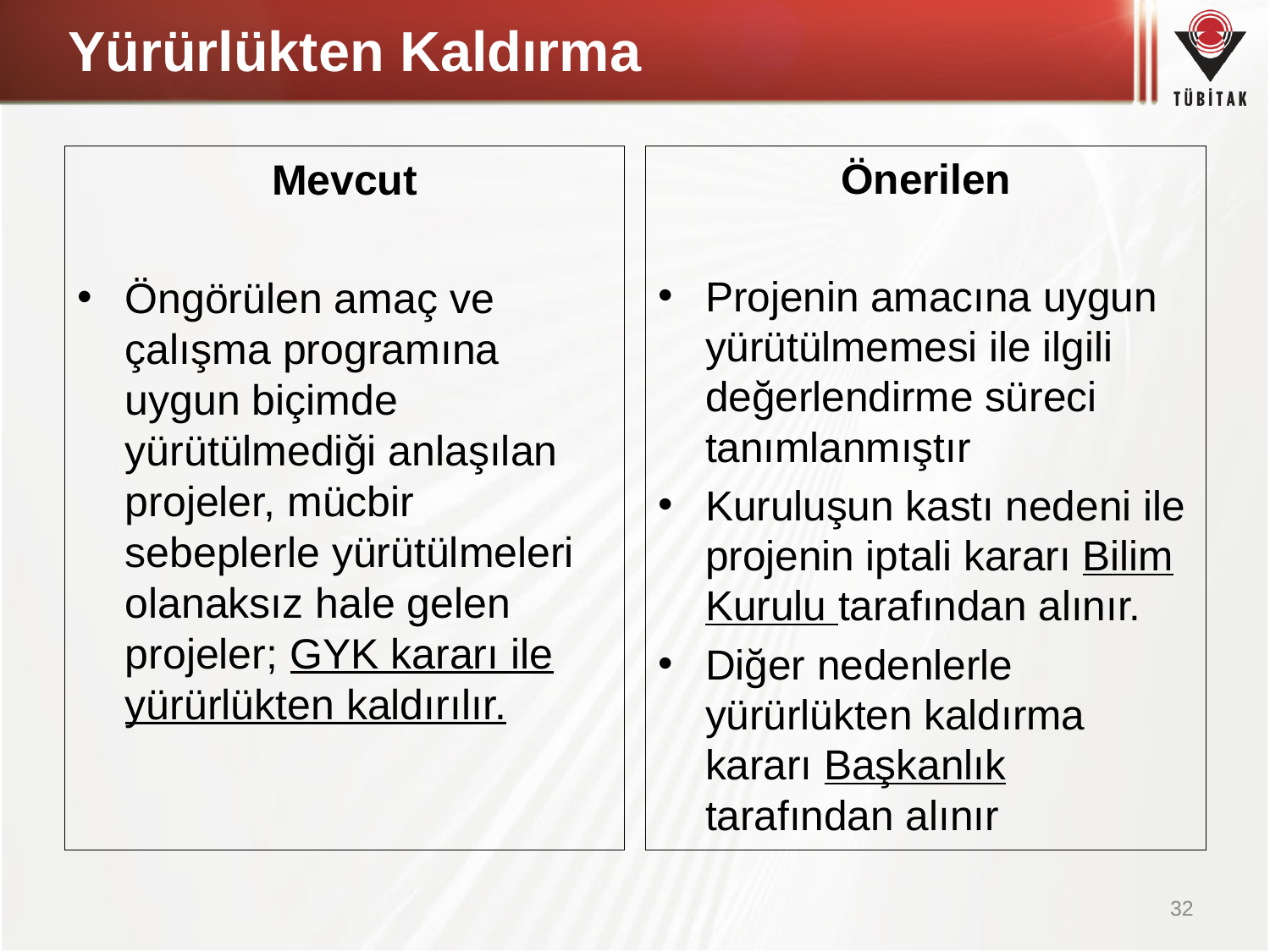

# Yürürlükten Kaldırma
Mevcut

Öngörülen amaç ve çalışma programına uygun biçimde yürütülmediği anlaşılan projeler, mücbir sebeplerle yürütülmeleri olanaksız hale gelen projeler; GYK kararı ile yürürlükten kaldırılır.
Önerilen

Projenin amacına uygun yürütülmemesi ile ilgili değerlendirme süreci tanımlanmıştır
Kuruluşun kastı nedeni ile projenin iptali kararı Bilim Kurulu tarafından alınır.
Diğer nedenlerle yürürlükten kaldırma kararı Başkanlık tarafından alınır
32